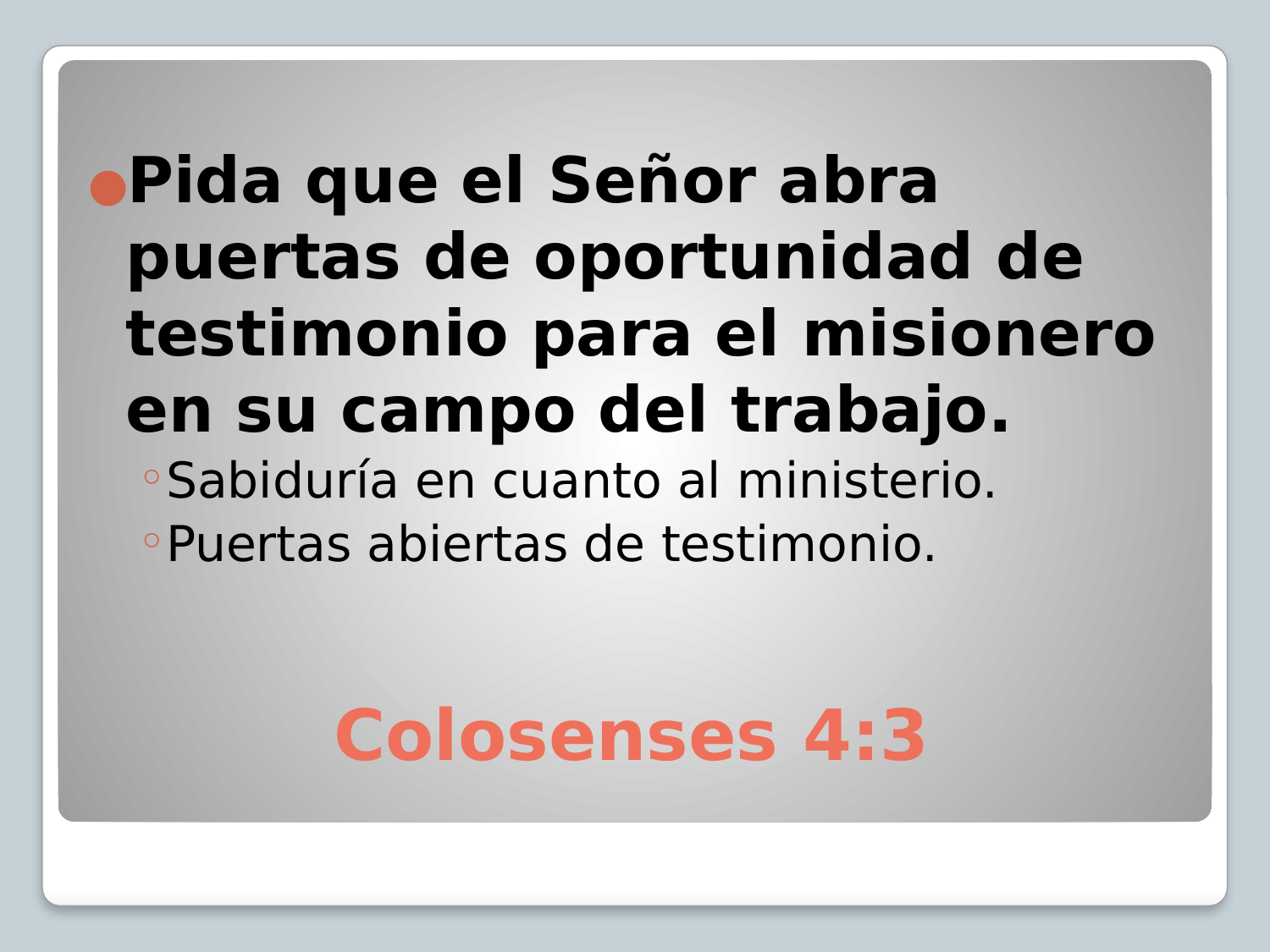

Pida que el Señor abra puertas de oportunidad de testimonio para el misionero en su campo del trabajo.
Sabiduría en cuanto al ministerio.
Puertas abiertas de testimonio.

# Colosenses 4:3